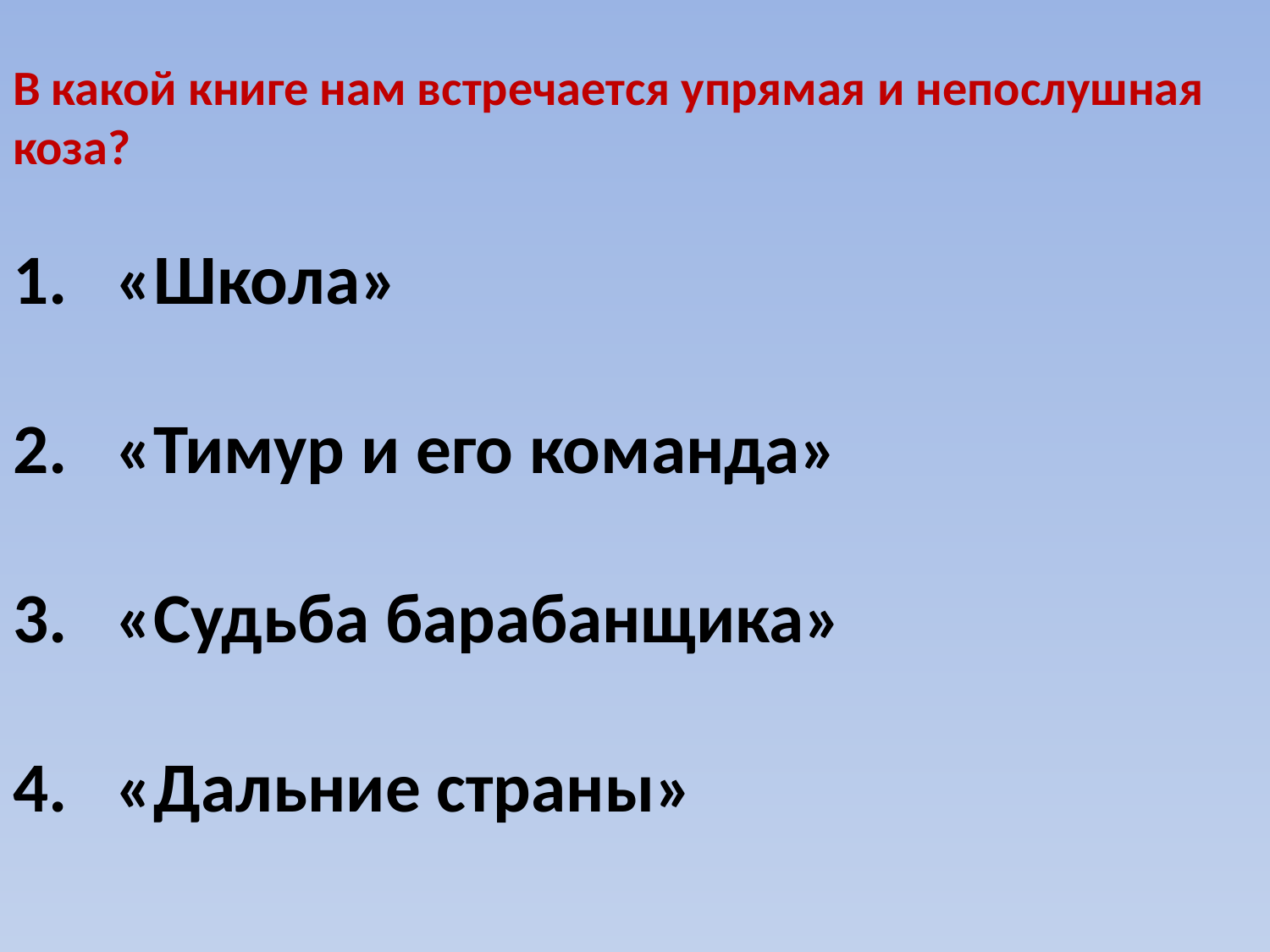

В какой книге нам встречается упрямая и непослушная коза?

«Школа»

«Тимур и его команда»

«Судьба барабанщика»

«Дальние страны»